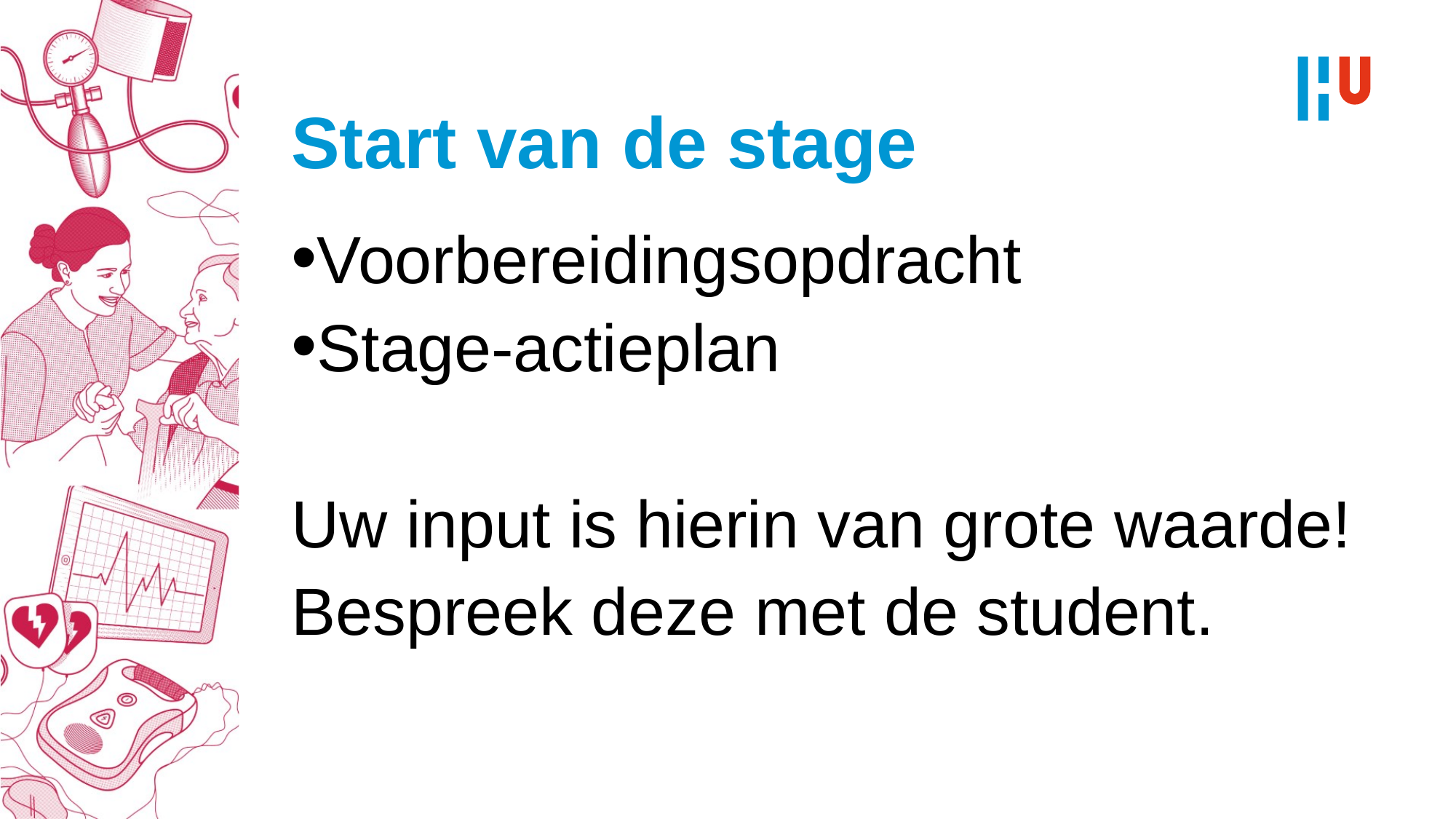

# Start van de stage
Voorbereidingsopdracht
Stage-actieplan

Uw input is hierin van grote waarde!
Bespreek deze met de student.